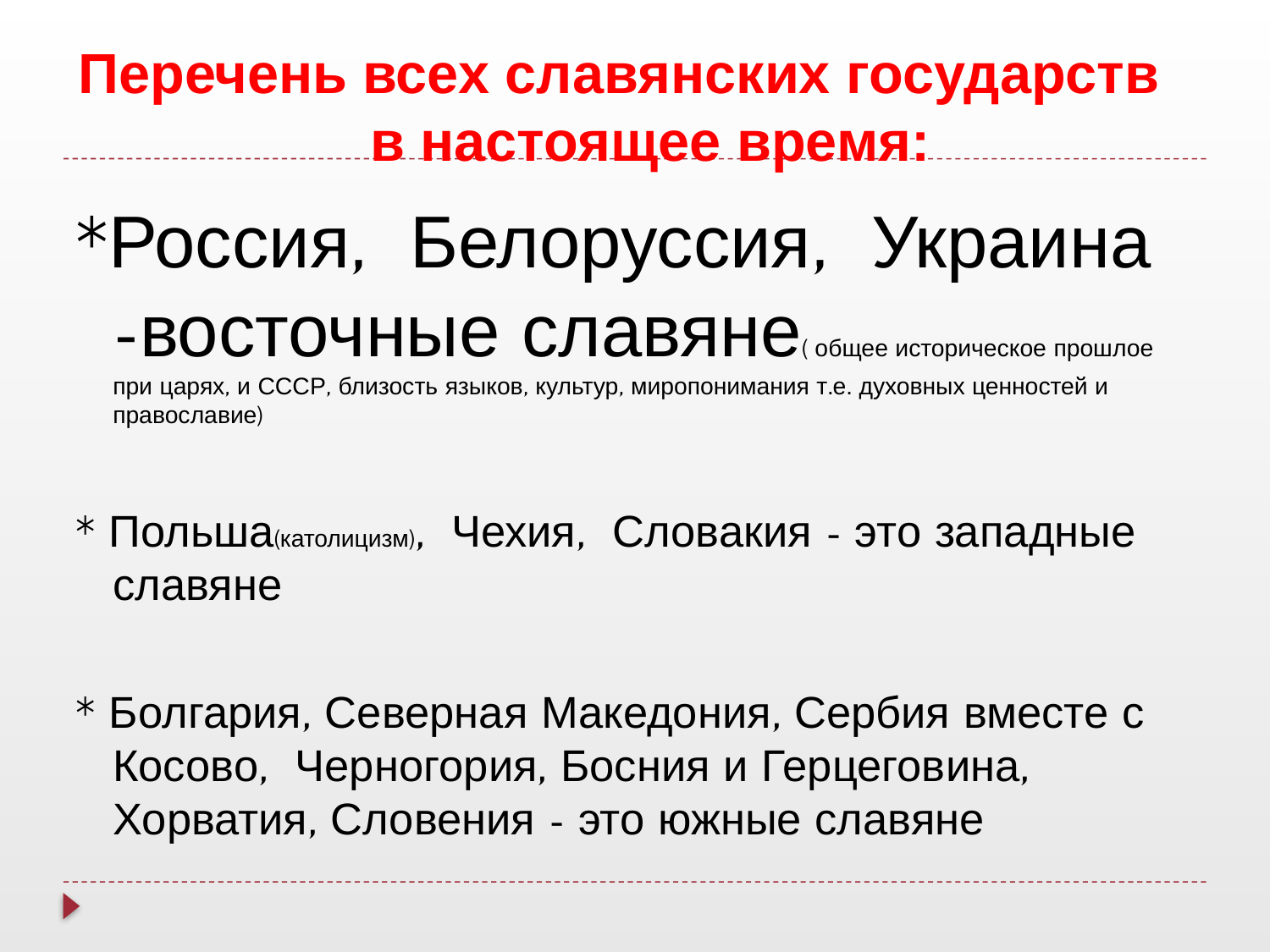

# Перечень всех славянских государств     в настоящее время:
*Россия,  Белоруссия,  Украина -восточные славяне( общее историческое прошлое при царях, и СССР, близость языков, культур, миропонимания т.е. духовных ценностей и православие)

* Польша(католицизм),  Чехия,  Словакия - это западные славяне

* Болгария, Северная Македония, Сербия вместе с Косово,  Черногория, Босния и Герцеговина,  Хорватия, Словения - это южные славяне